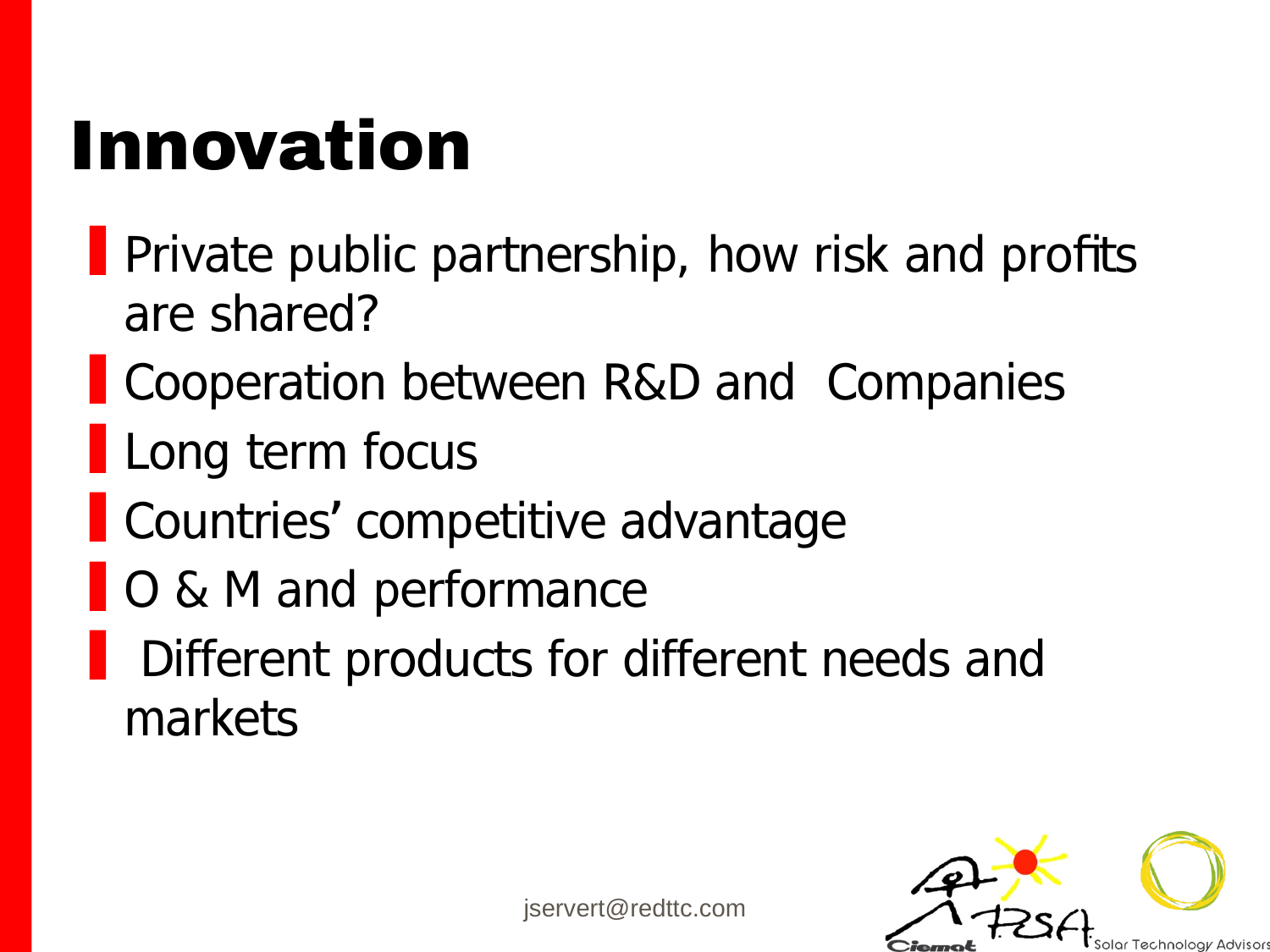

# Innovation
Private public partnership, how risk and profits are shared?
Cooperation between R&D and  Companies
Long term focus
Countries’ competitive advantage
O & M and performance
 Different products for different needs and markets

jservert@redttc.com